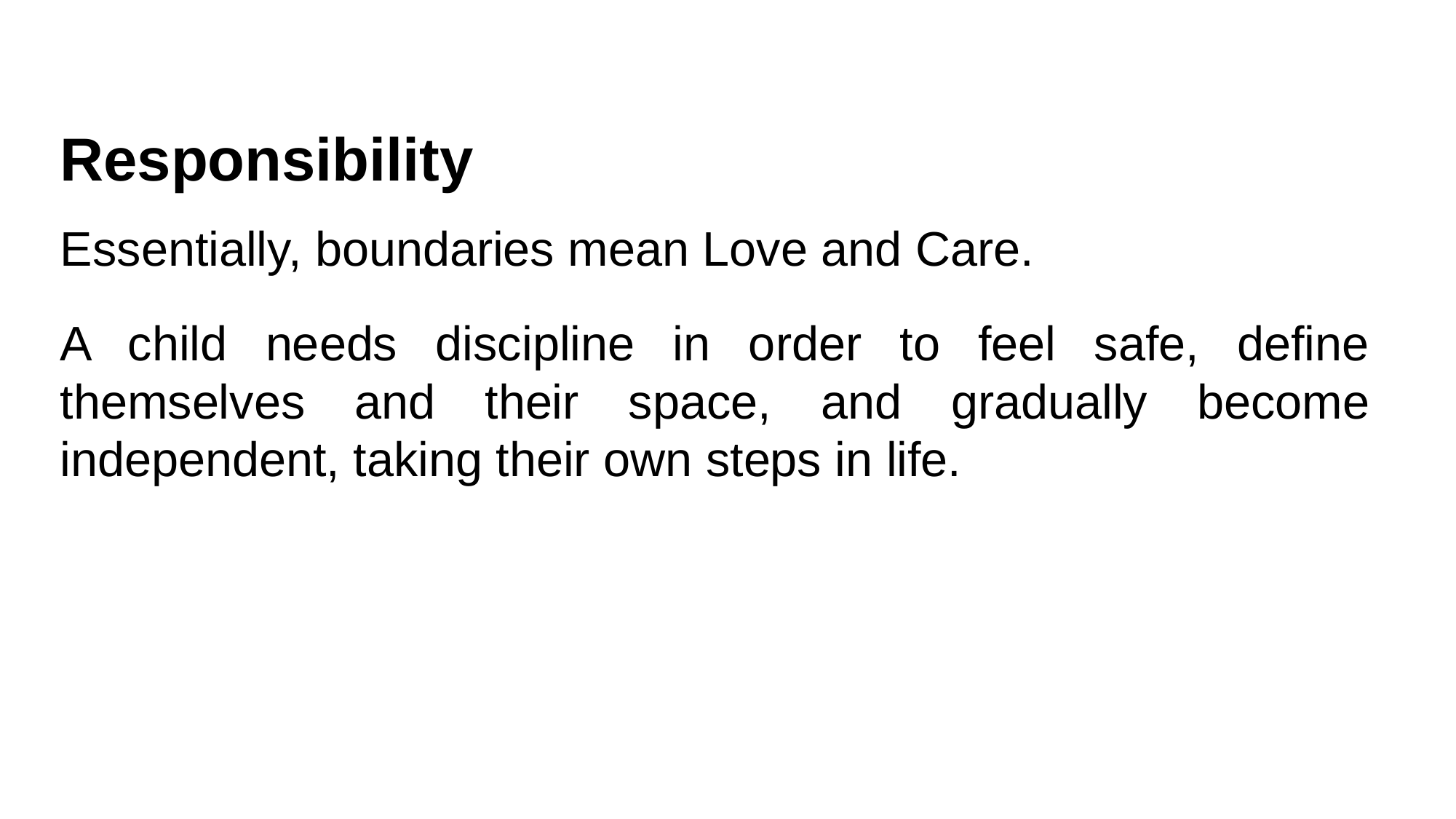

Responsibility
Essentially, boundaries mean Love and Care.
A child needs discipline in order to feel safe, define themselves and their space, and gradually become independent, taking their own steps in life.